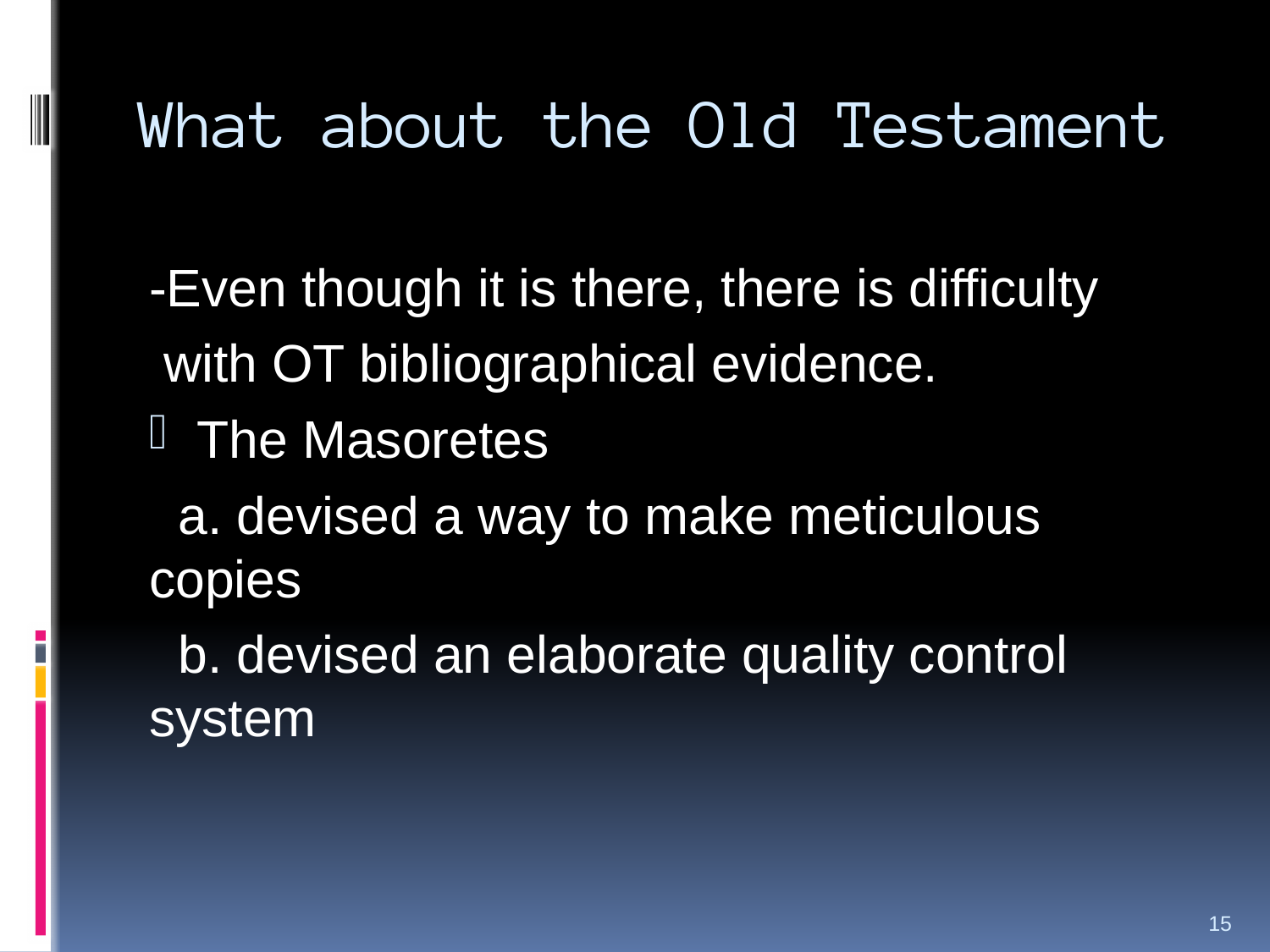

# What about the Old Testament
-Even though it is there, there is difficulty
 with OT bibliographical evidence.
The Masoretes
  a. devised a way to make meticulous copies
  b. devised an elaborate quality control system
15